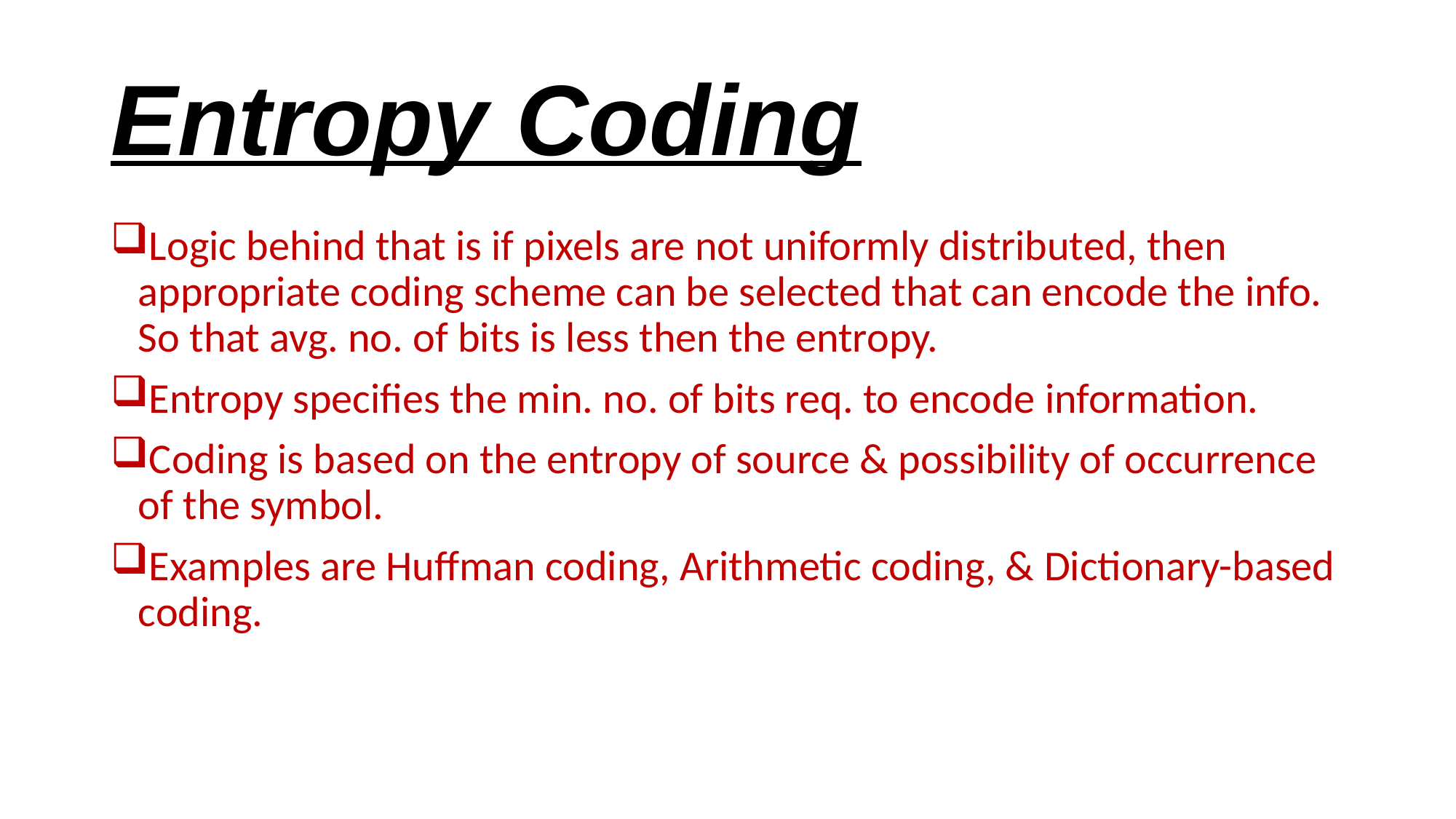

# Entropy Coding
Logic behind that is if pixels are not uniformly distributed, then appropriate coding scheme can be selected that can encode the info. So that avg. no. of bits is less then the entropy.
Entropy specifies the min. no. of bits req. to encode information.
Coding is based on the entropy of source & possibility of occurrence of the symbol.
Examples are Huffman coding, Arithmetic coding, & Dictionary-based coding.